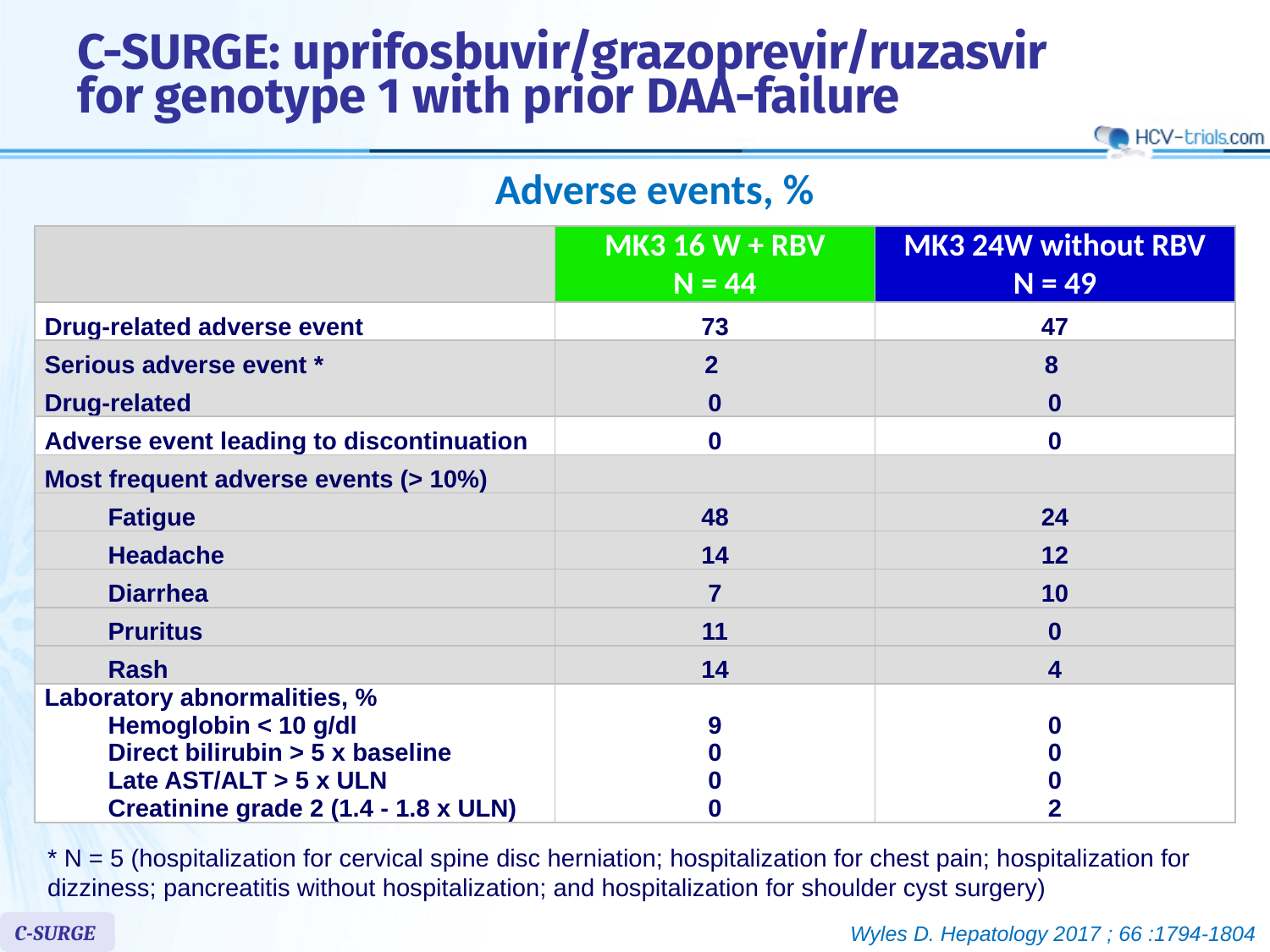

# C-SURGE: uprifosbuvir/grazoprevir/ruzasvir for genotype 1 with prior DAA-failure
Adverse events, %
|  | MK3 16 W + RBV N = 44 | MK3 24W without RBV N = 49 |
| --- | --- | --- |
| Drug-related adverse event | 73 | 47 |
| Serious adverse event \* Drug-related | 2 0 | 8 0 |
| Adverse event leading to discontinuation | 0 | 0 |
| Most frequent adverse events (> 10%) |  |  |
| Fatigue | 48 | 24 |
| Headache | 14 | 12 |
| Diarrhea | 7 | 10 |
| Pruritus | 11 | 0 |
| Rash | 14 | 4 |
| Laboratory abnormalities, % Hemoglobin < 10 g/dl Direct bilirubin > 5 x baseline Late AST/ALT > 5 x ULN Creatinine grade 2 (1.4 - 1.8 x ULN) | 9 0 0 0 | 0 0 0 2 |
* N = 5 (hospitalization for cervical spine disc herniation; hospitalization for chest pain; hospitalization for dizziness; pancreatitis without hospitalization; and hospitalization for shoulder cyst surgery)
C-SURGE
Wyles D. Hepatology 2017 ; 66 :1794-1804